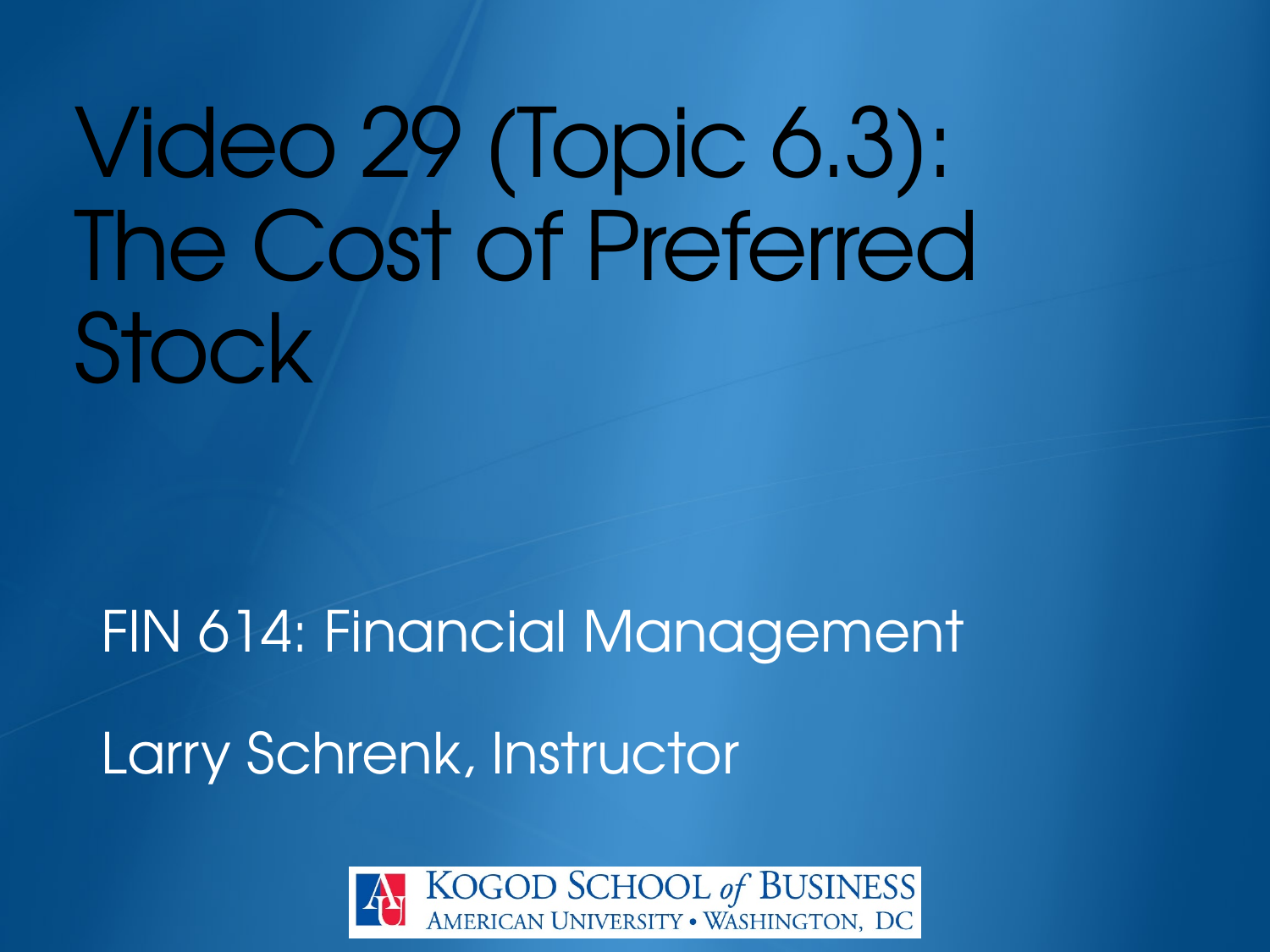

# Video 29 (Topic 6.3): The Cost of Preferred Stock
FIN 614: Financial Management

Larry Schrenk, Instructor